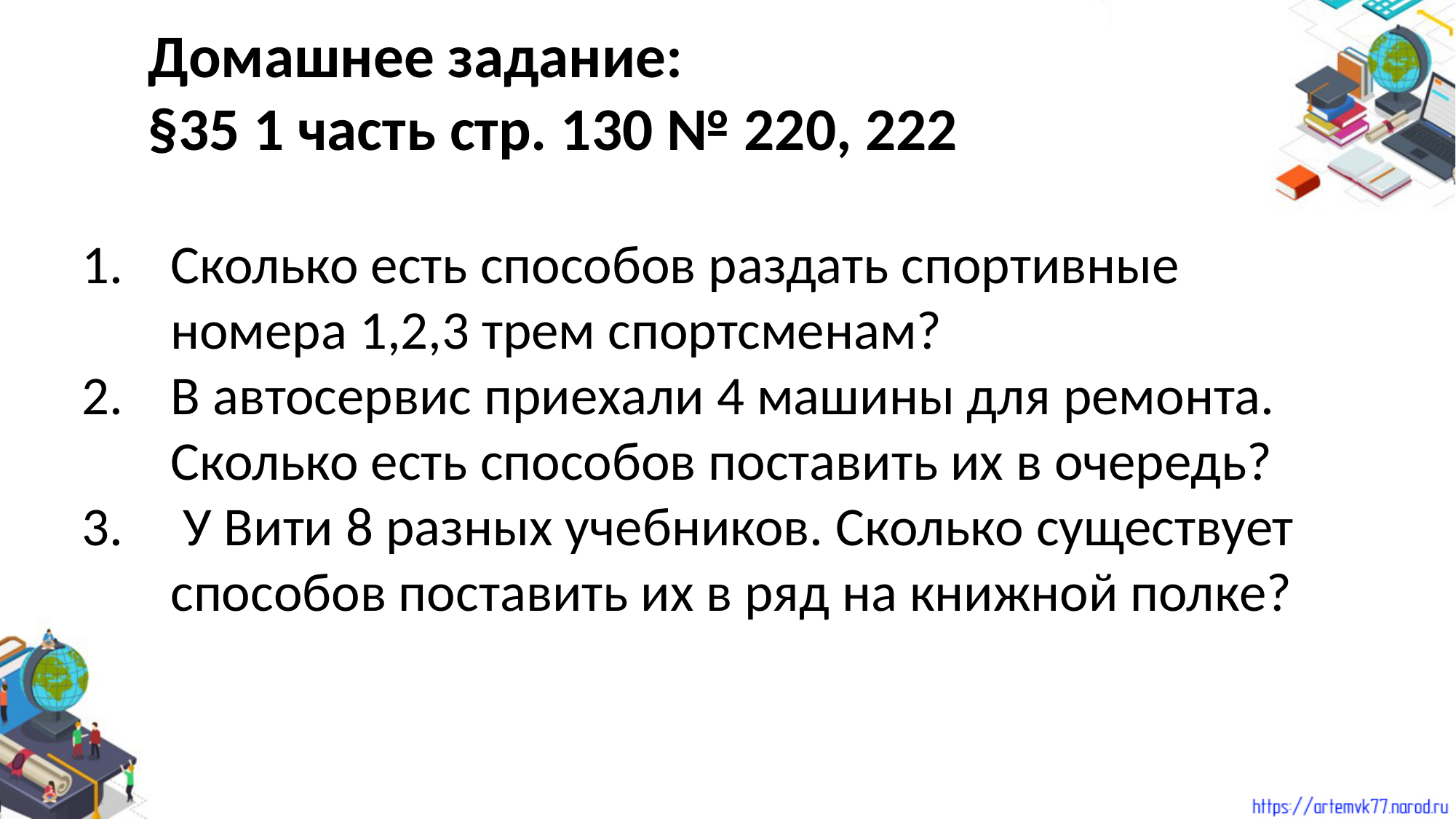

Домашнее задание:
§35 1 часть стр. 130 № 220, 222
Сколько есть способов раздать спортивные номера 1,2,3 трем спортсменам?
В автосервис приехали 4 машины для ремонта. Сколько есть способов поставить их в очередь?
 У Вити 8 разных учебников. Сколько существует способов поставить их в ряд на книжной полке?